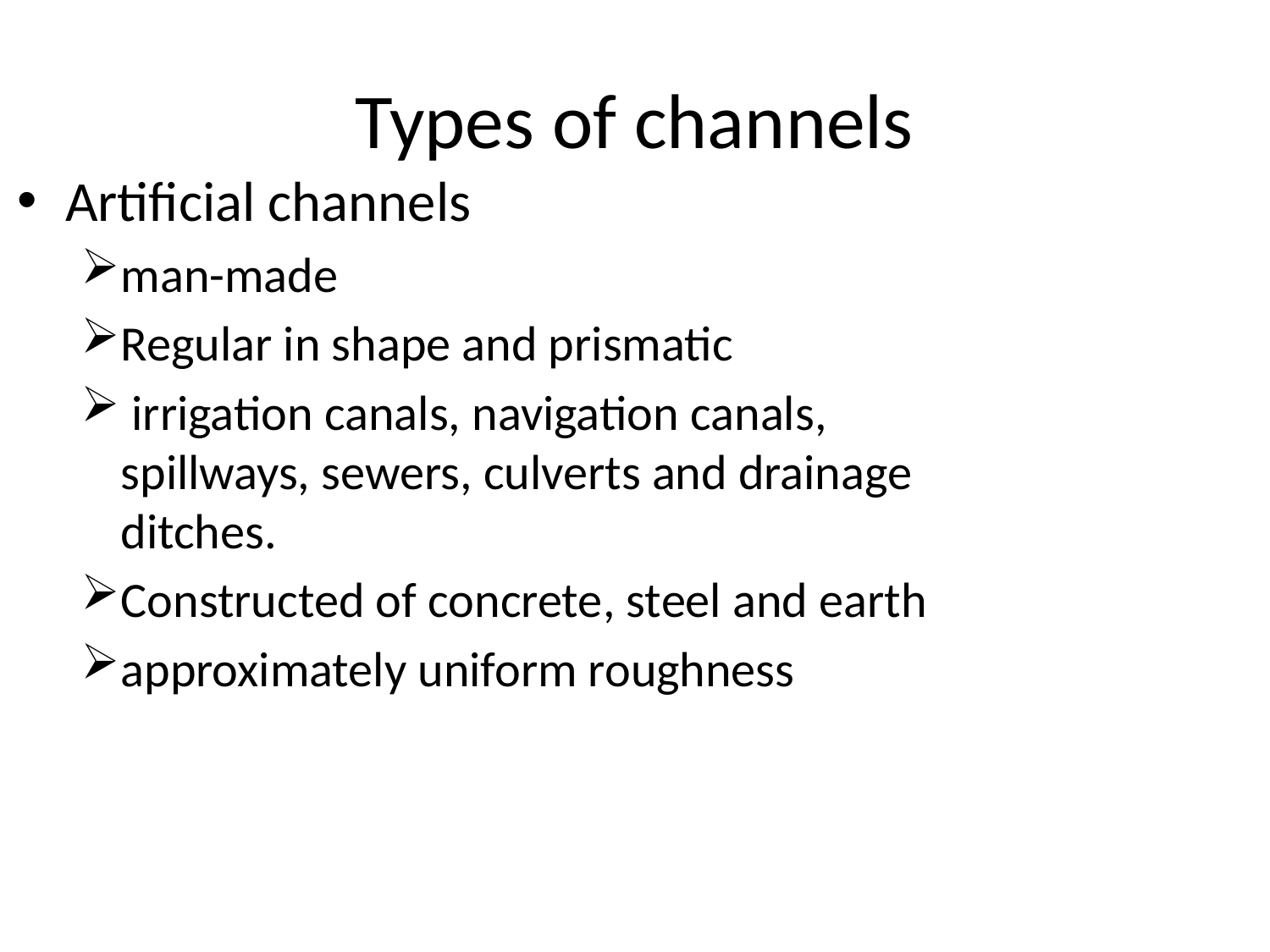

# Types of channels
Artificial channels
man-made
Regular in shape and prismatic
 irrigation canals, navigation canals, spillways, sewers, culverts and drainage ditches.
Constructed of concrete, steel and earth
approximately uniform roughness